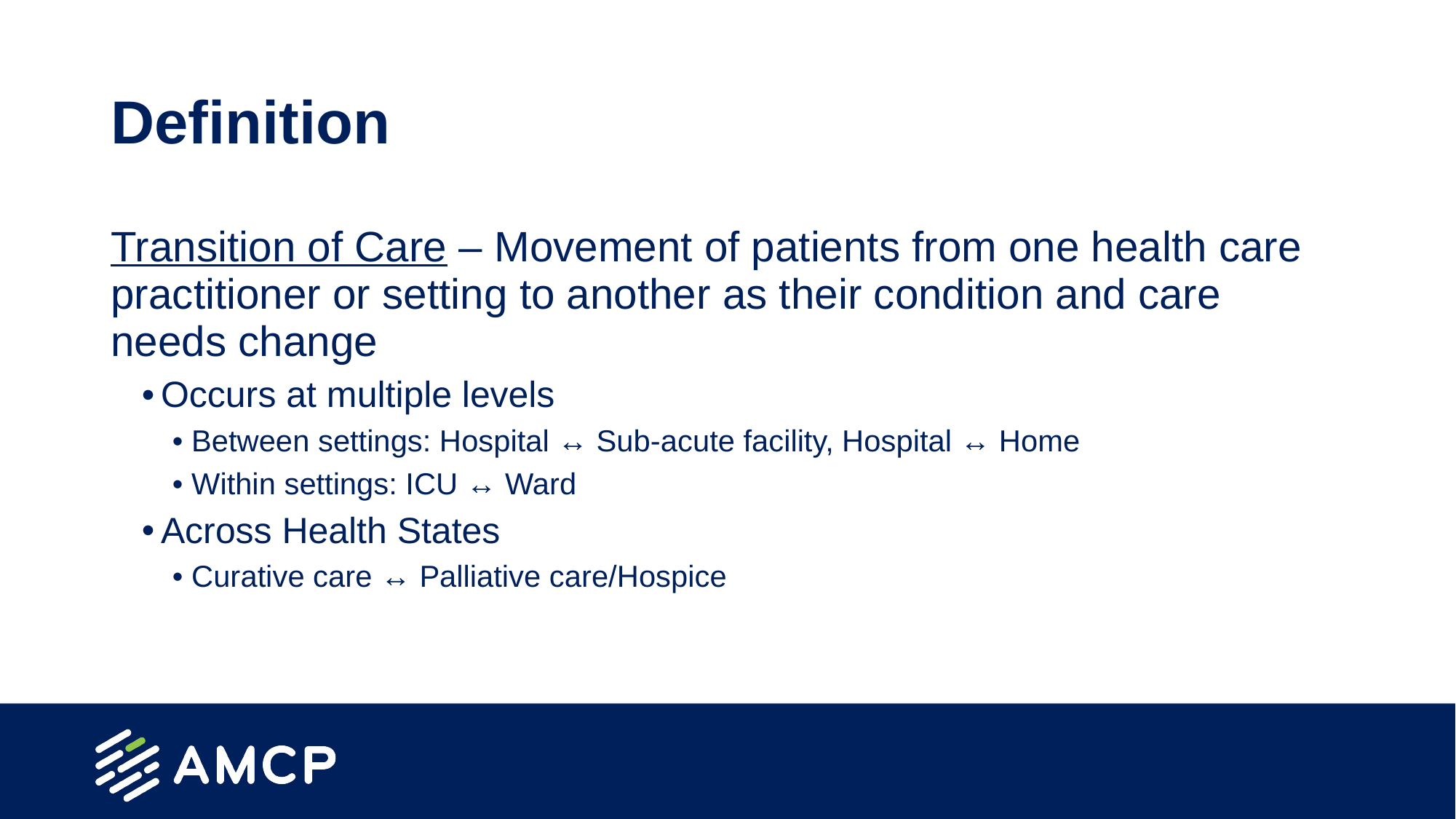

# Definition
Transition of Care – Movement of patients from one health care practitioner or setting to another as their condition and care needs change
Occurs at multiple levels
Between settings: Hospital ↔ Sub-acute facility, Hospital ↔ Home
Within settings: ICU ↔ Ward
Across Health States
Curative care ↔ Palliative care/Hospice